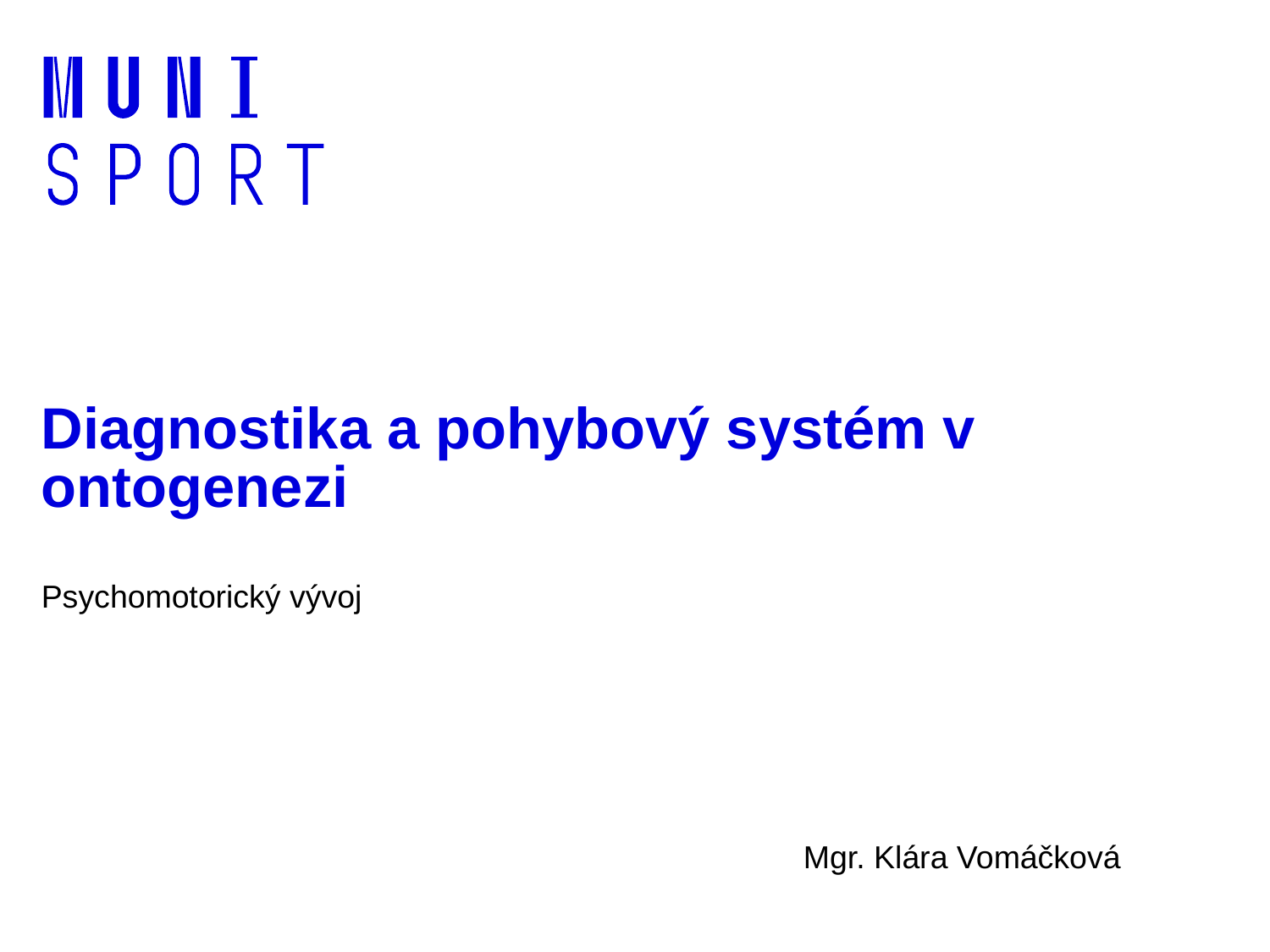

# Diagnostika a pohybový systém v ontogenezi
Psychomotorický vývoj

						Mgr. Klára Vomáčková